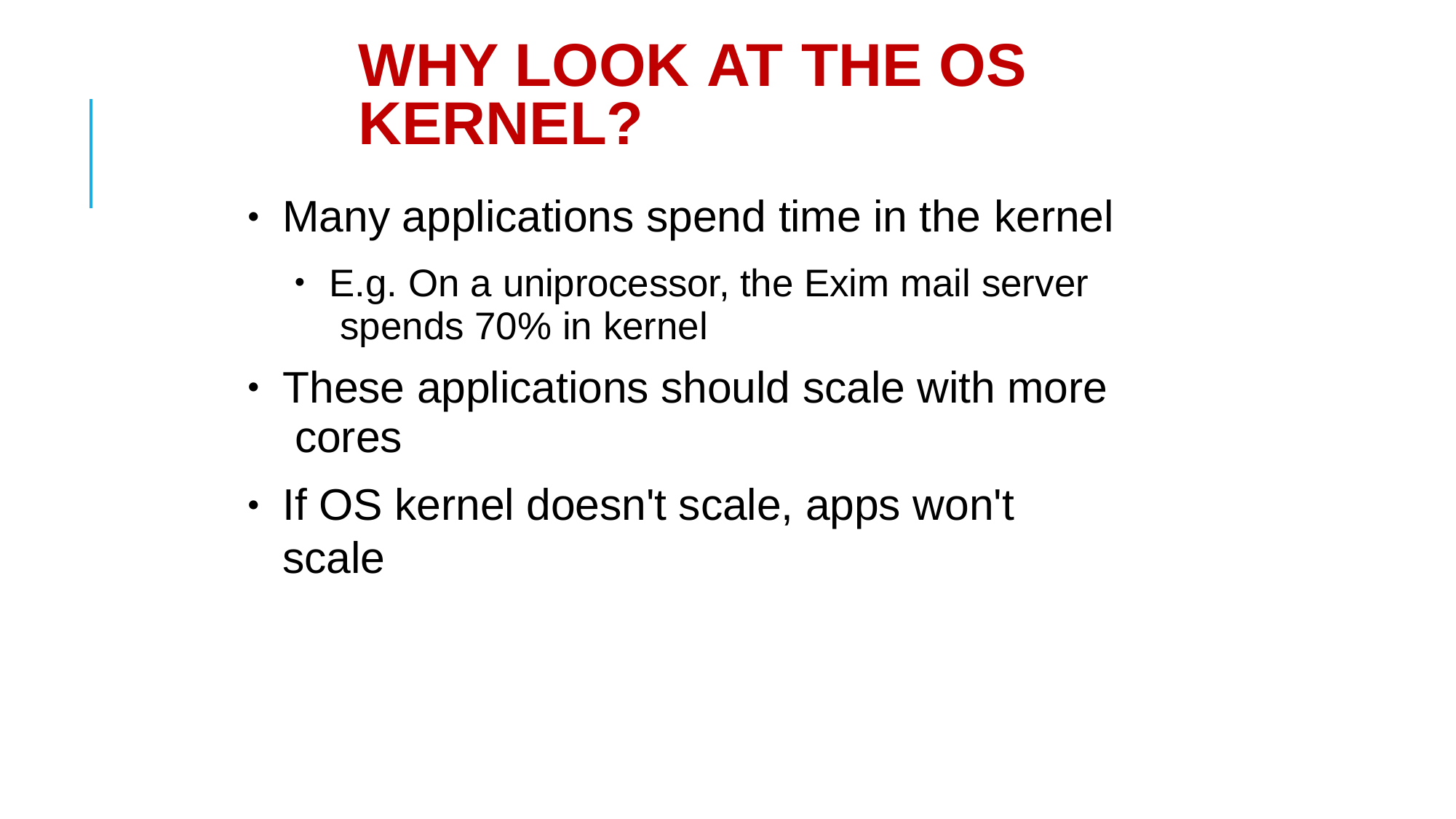

# Why look at the OS kernel?
Many applications spend time in the kernel
●
E.g. On a uniprocessor, the Exim mail server  spends 70% in kernel
These applications should scale with more  cores
If OS kernel doesn't scale, apps won't scale
●
●
●